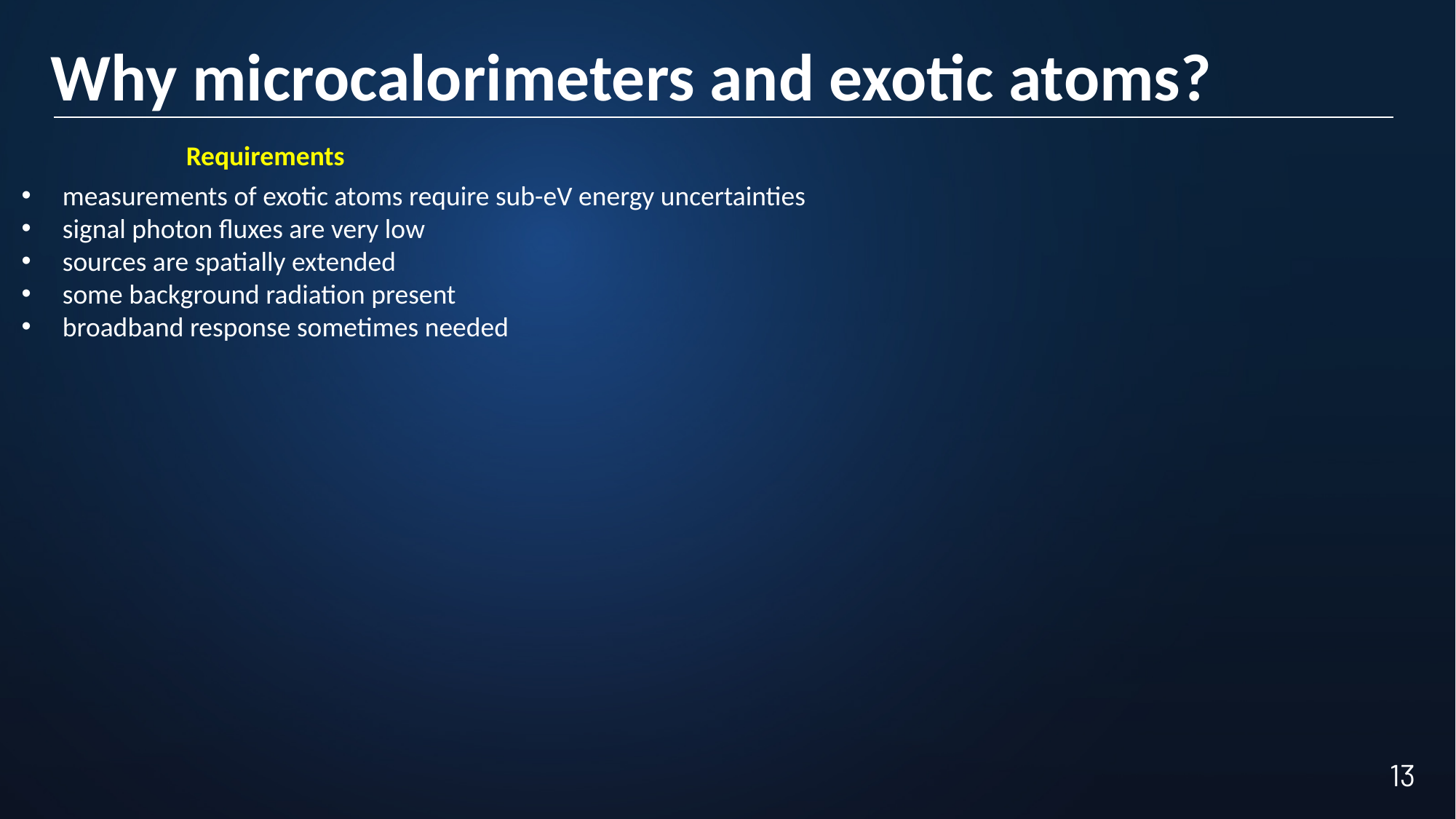

Why microcalorimeters and exotic atoms?
Requirements
measurements of exotic atoms require sub-eV energy uncertainties
signal photon fluxes are very low
sources are spatially extended
some background radiation present
broadband response sometimes needed

13